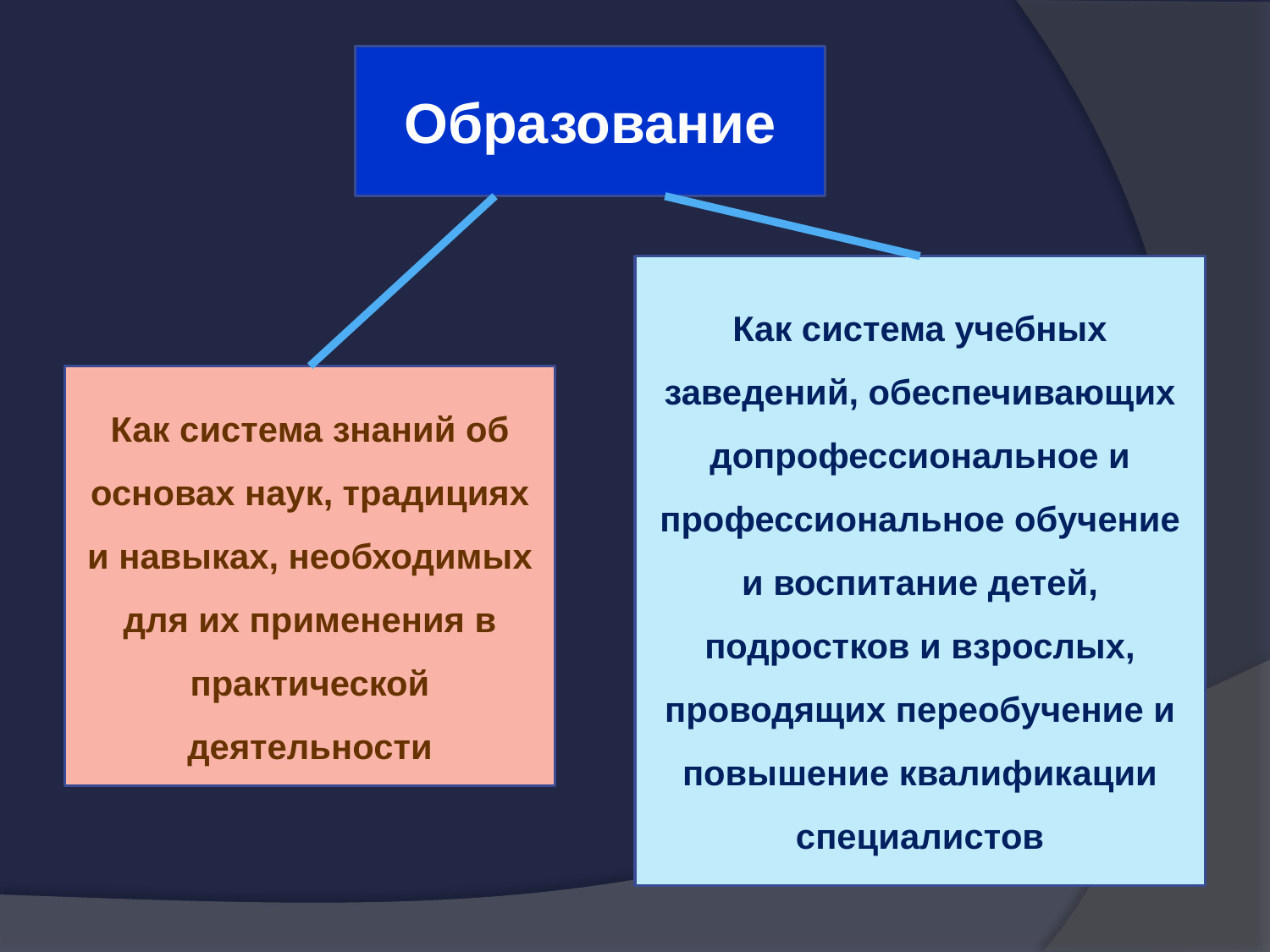

Образование

Как система учебных заведений, обеспечивающих допрофессиональное и профессиональное обучение и воспитание детей, подростков и взрослых, проводящих переобучение и повышение квалификации специалистов
Как система знаний об основах наук, традициях и навыках, необходимых для их применения в практической деятельности